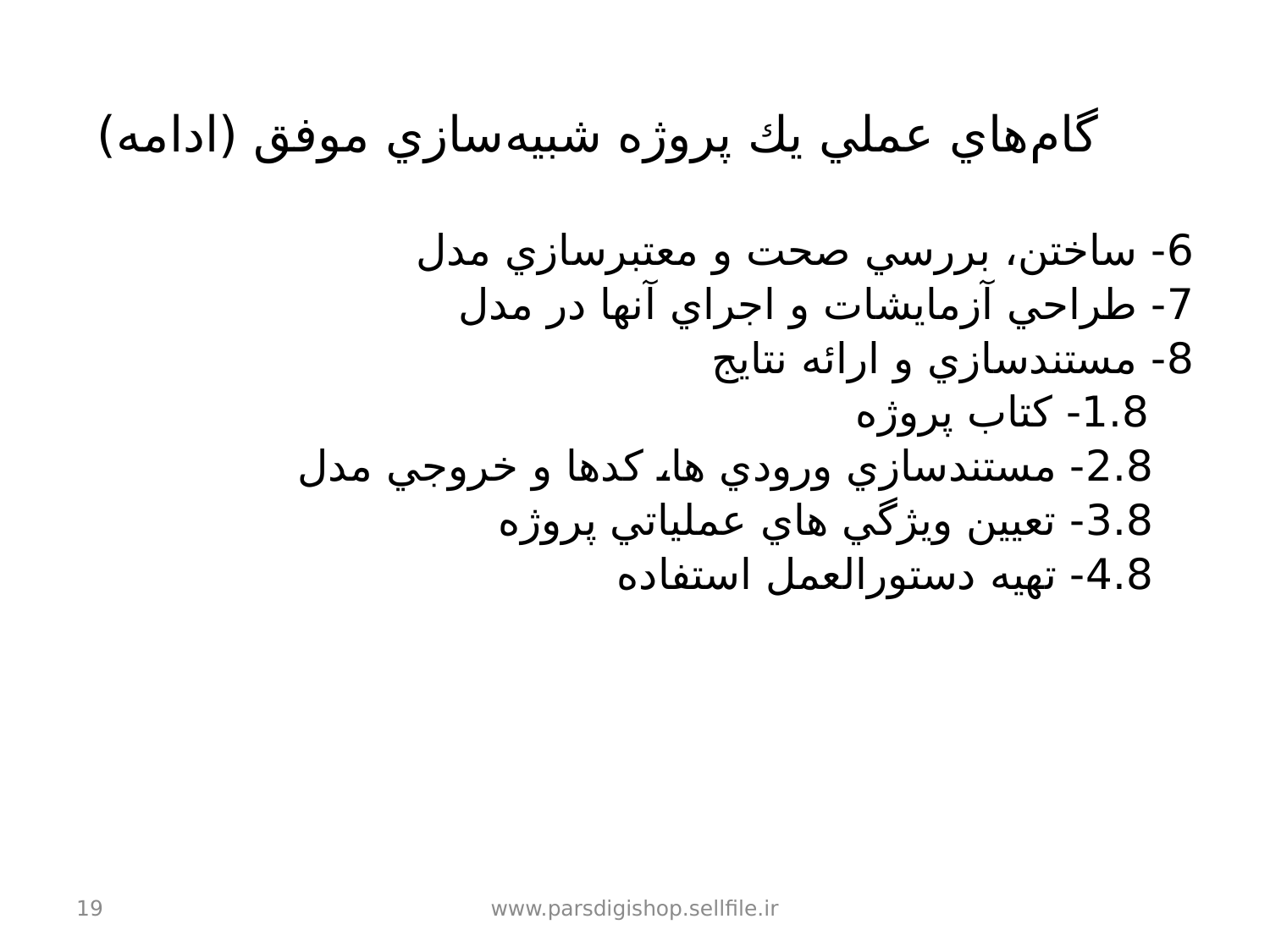

# گام‌هاي عملي يك پروژه شبيه‌سازي موفق (ادامه)
6- ساختن، بررسي صحت و معتبرسازي مدل
7- طراحي آزمايشات و اجراي آنها در مدل
8- مستندسازي و ارائه نتايج
   1.8- کتاب پروژه
   2.8- مستندسازي ورودي ها، کدها و خروجي مدل
   3.8- تعيين ويژگي هاي عملياتي پروژه
   4.8- تهيه دستورالعمل استفاده
19
www.parsdigishop.sellfile.ir